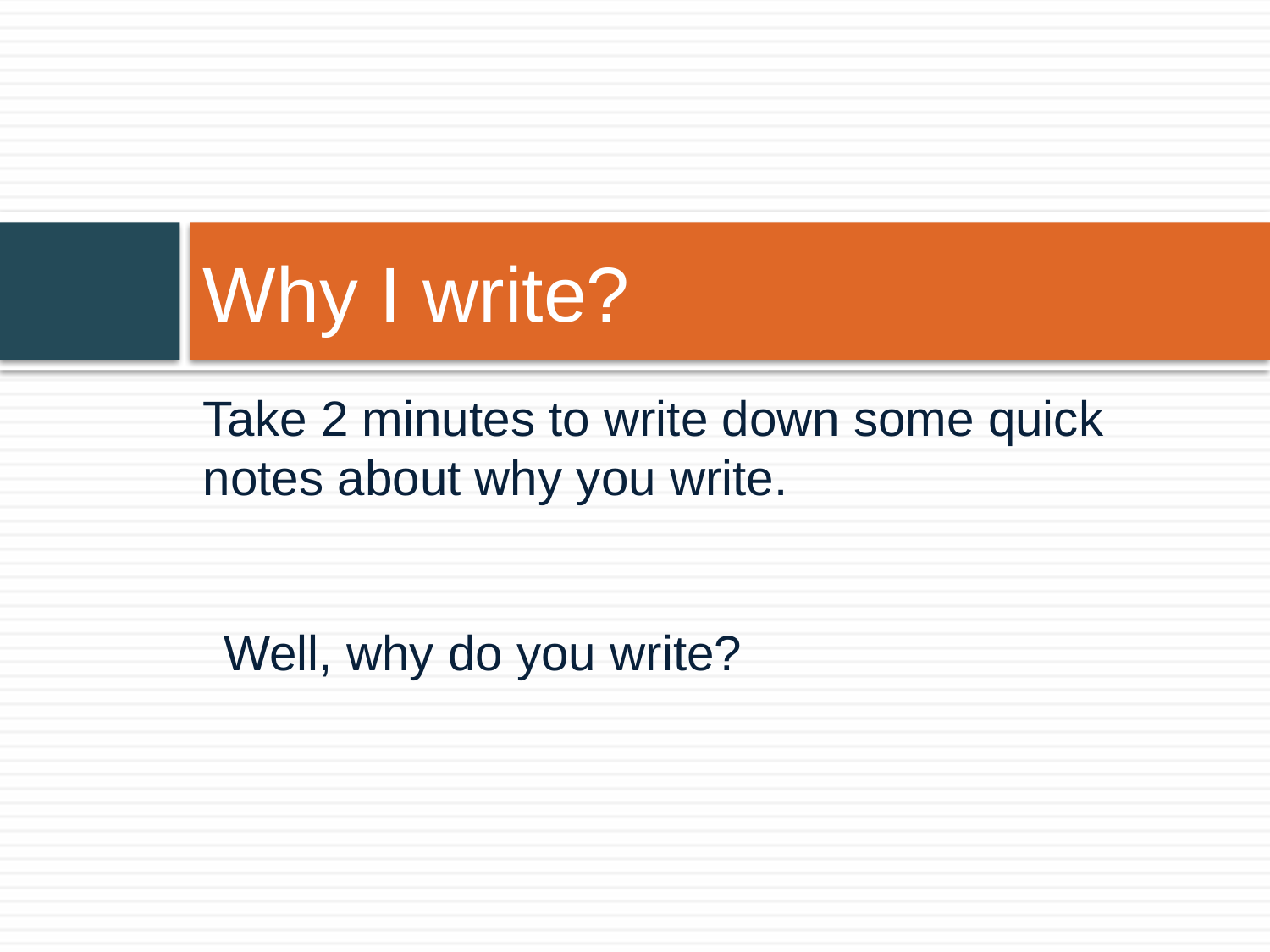

# Why I write?
Take 2 minutes to write down some quick notes about why you write.
Well, why do you write?